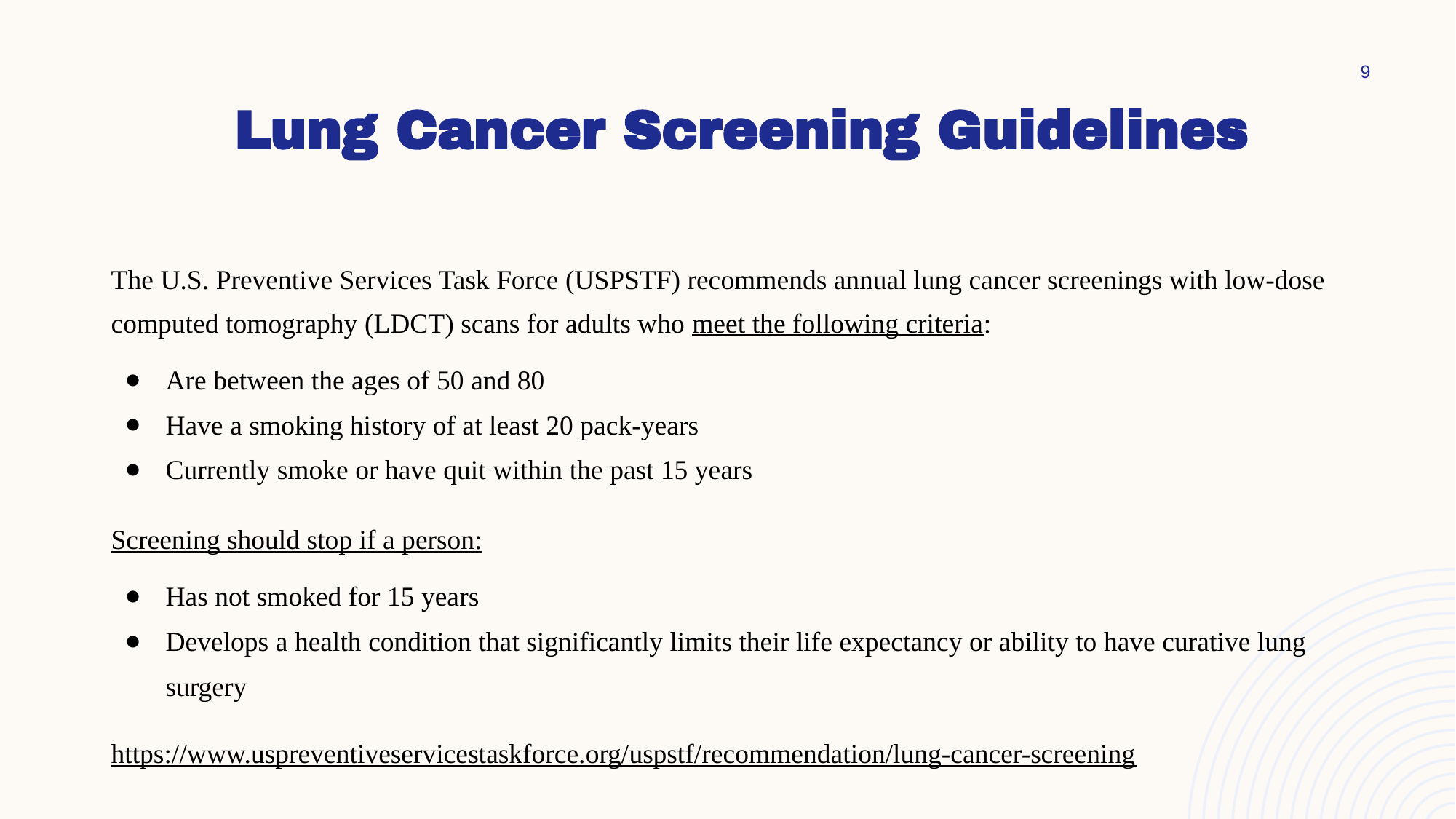

# Lung Cancer Screening Guidelines
9
The U.S. Preventive Services Task Force (USPSTF) recommends annual lung cancer screenings with low-dose computed tomography (LDCT) scans for adults who meet the following criteria:
Are between the ages of 50 and 80
Have a smoking history of at least 20 pack-years
Currently smoke or have quit within the past 15 years
Screening should stop if a person:
Has not smoked for 15 years
Develops a health condition that significantly limits their life expectancy or ability to have curative lung surgery
https://www.uspreventiveservicestaskforce.org/uspstf/recommendation/lung-cancer-screening